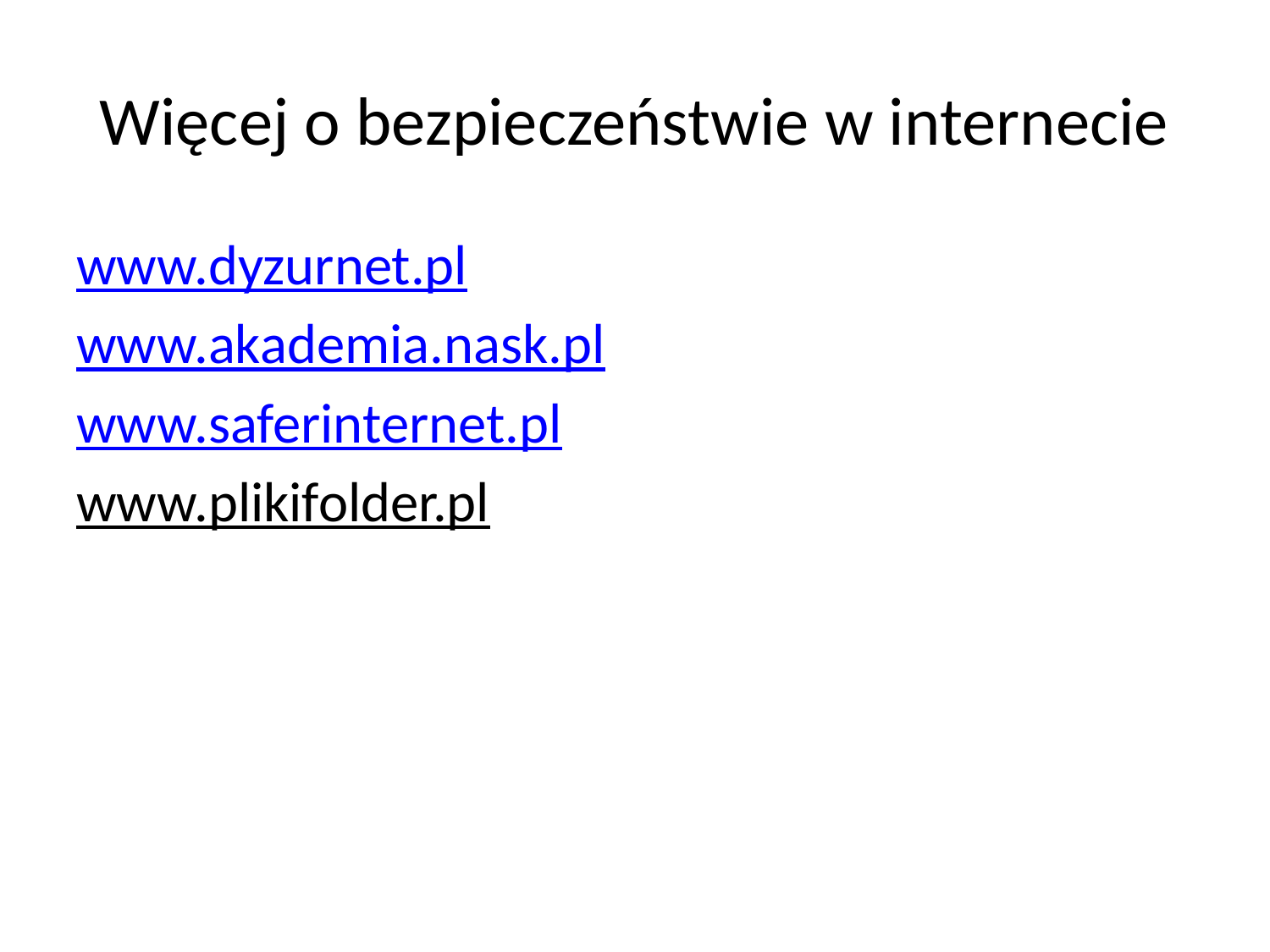

# Więcej o bezpieczeństwie w internecie
www.dyzurnet.pl
www.akademia.nask.pl
www.saferinternet.pl
www.plikifolder.pl